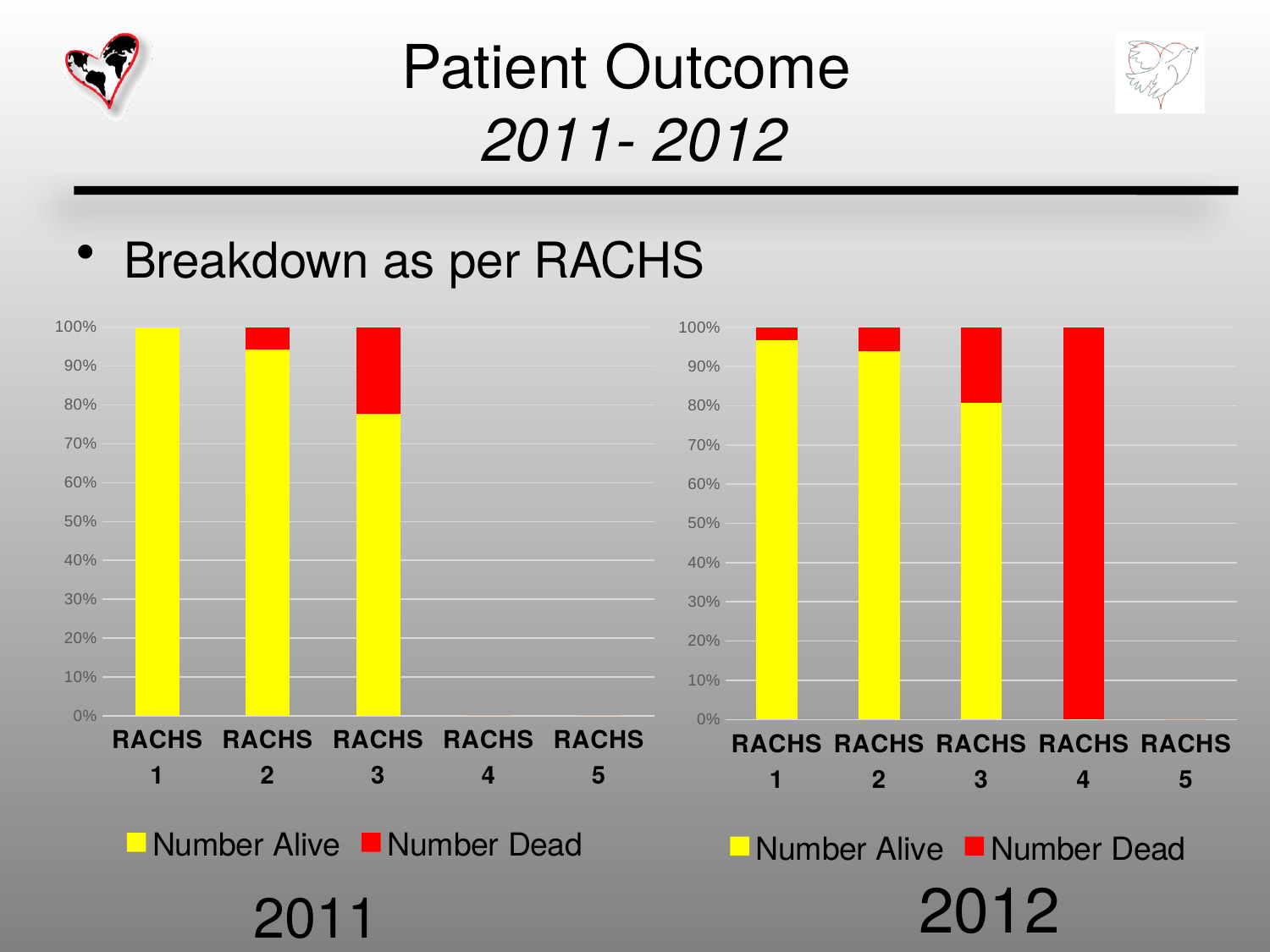

# Patient Outcome 2011- 2012
Breakdown as per RACHS

### Chart

| Category | Number Alive | Number Dead |
|---|---|---|
| RACHS 1 | 38.0 | 0.0 |
| RACHS 2 | 98.0 | 6.0 |
| RACHS 3 | 14.0 | 4.0 |
| RACHS 4 | 0.0 | 0.0 |
| RACHS 5 | 0.0 | 0.0 |

### Chart

| Category | Number Alive | Number Dead |
|---|---|---|
| RACHS 1 | 29.0 | 1.0 |
| RACHS 2 | 139.0 | 9.0 |
| RACHS 3 | 46.0 | 11.0 |
| RACHS 4 | 0.0 | 3.0 |
| RACHS 5 | 0.0 | 0.0 |
2012

2011